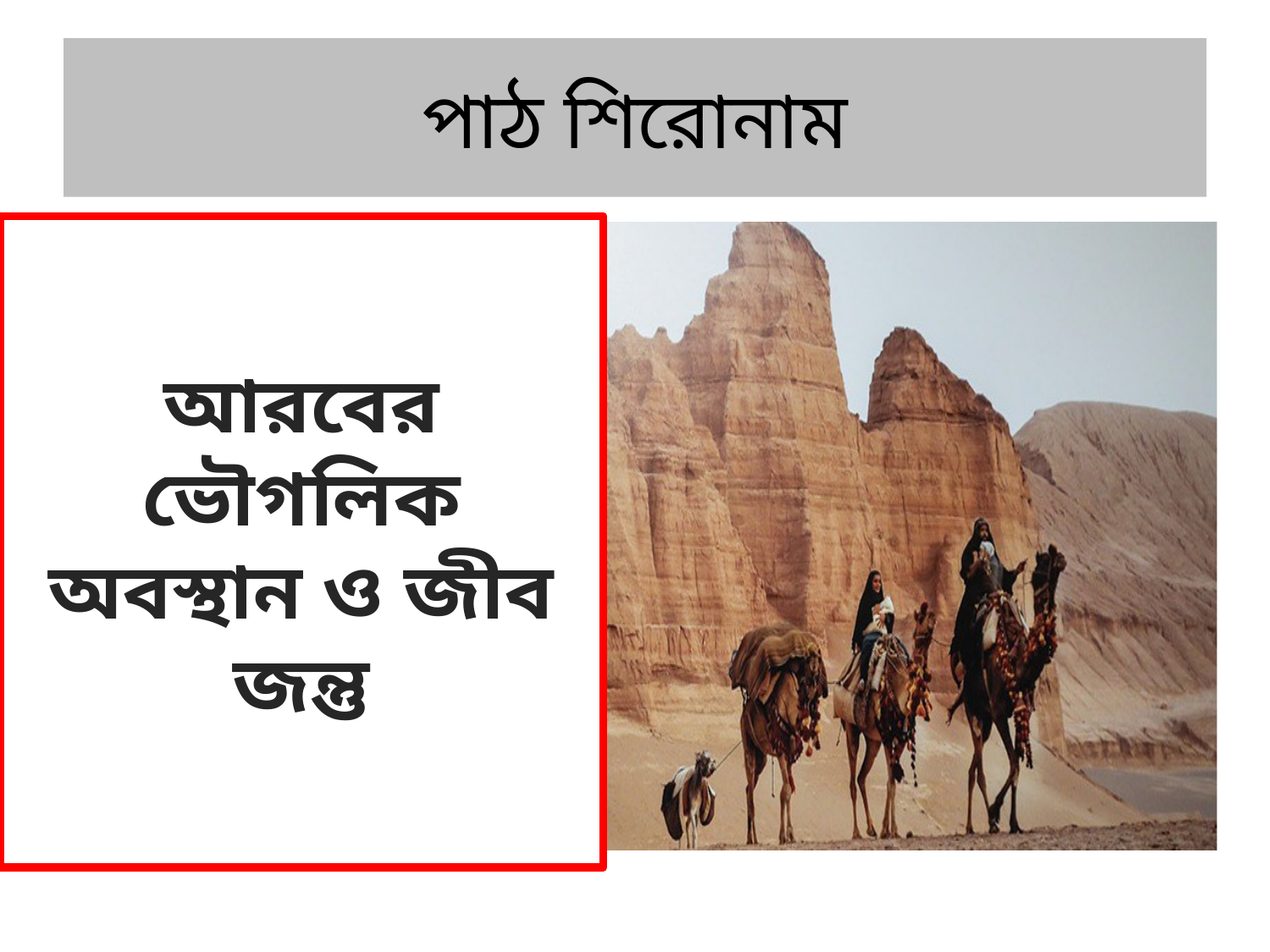

# পাঠ শিরোনাম
আরবের ভৌগলিক অবস্থান ও জীব জন্তু